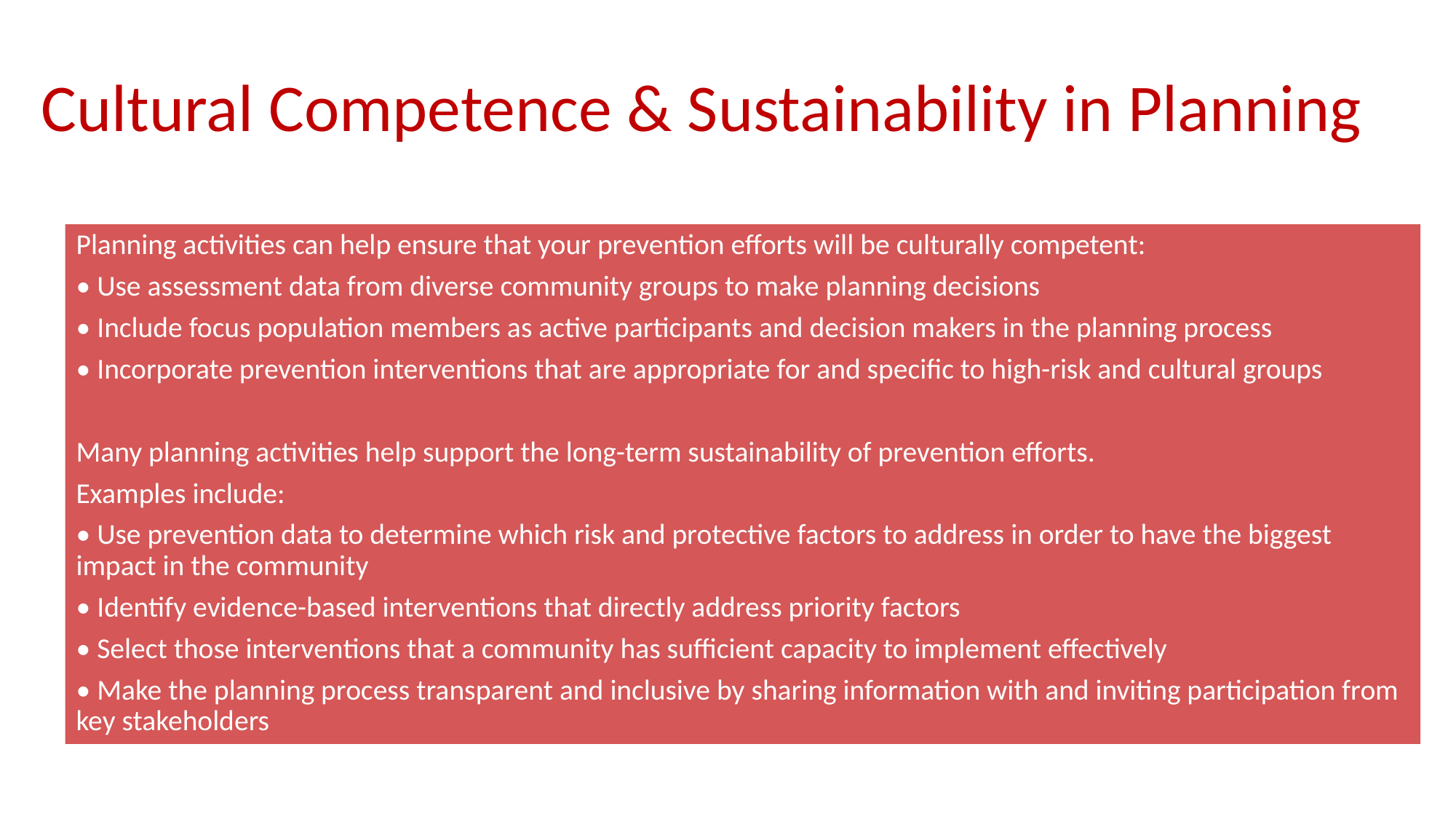

# Cultural Competence & Sustainability in Planning
Planning activities can help ensure that your prevention efforts will be culturally competent:
• Use assessment data from diverse community groups to make planning decisions
• Include focus population members as active participants and decision makers in the planning process
• Incorporate prevention interventions that are appropriate for and specific to high-risk and cultural groups

Many planning activities help support the long-term sustainability of prevention efforts.
Examples include:
• Use prevention data to determine which risk and protective factors to address in order to have the biggest impact in the community
• Identify evidence-based interventions that directly address priority factors
• Select those interventions that a community has sufficient capacity to implement effectively
• Make the planning process transparent and inclusive by sharing information with and inviting participation from key stakeholders